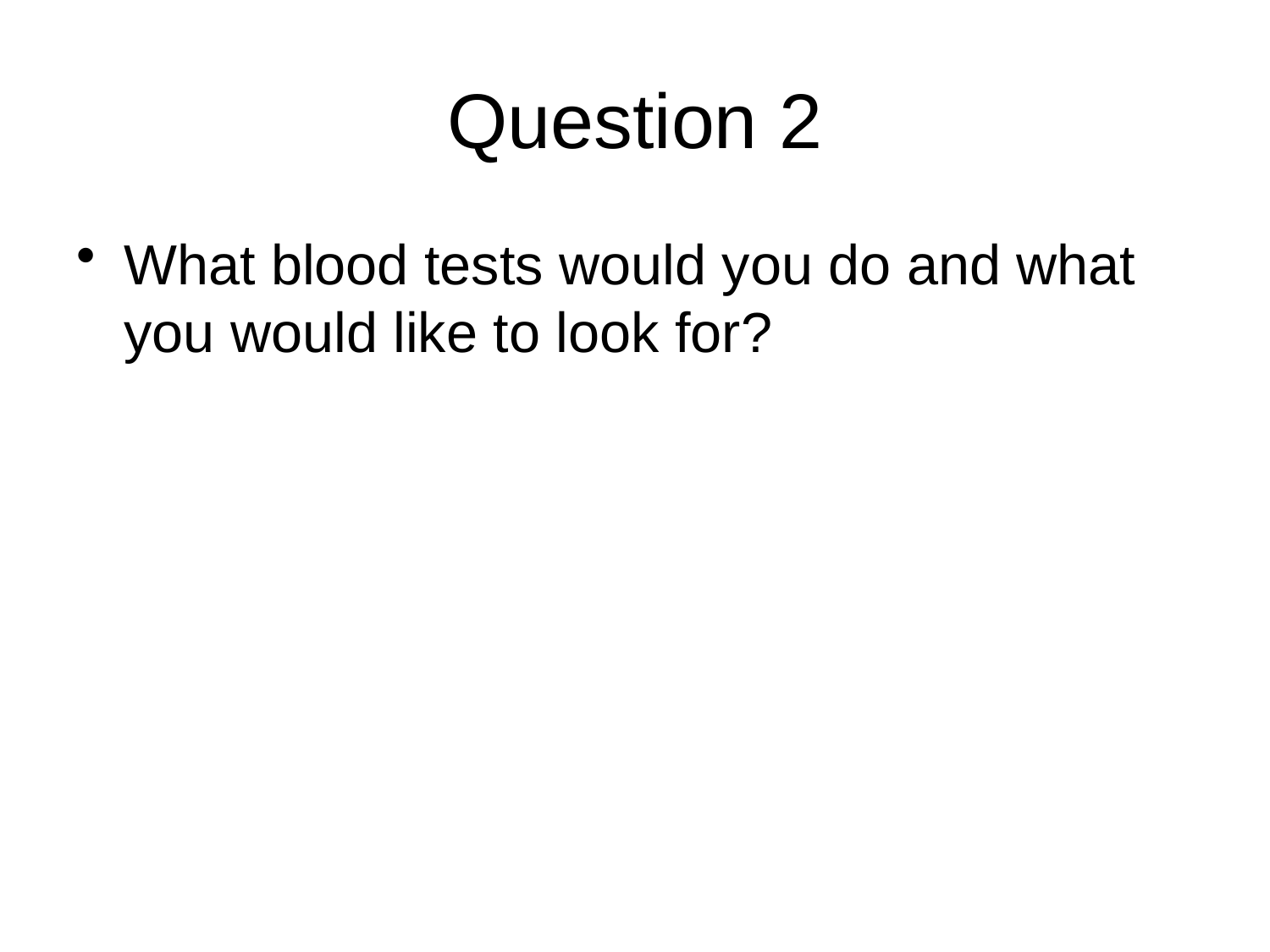

# Question 2
What blood tests would you do and what you would like to look for?